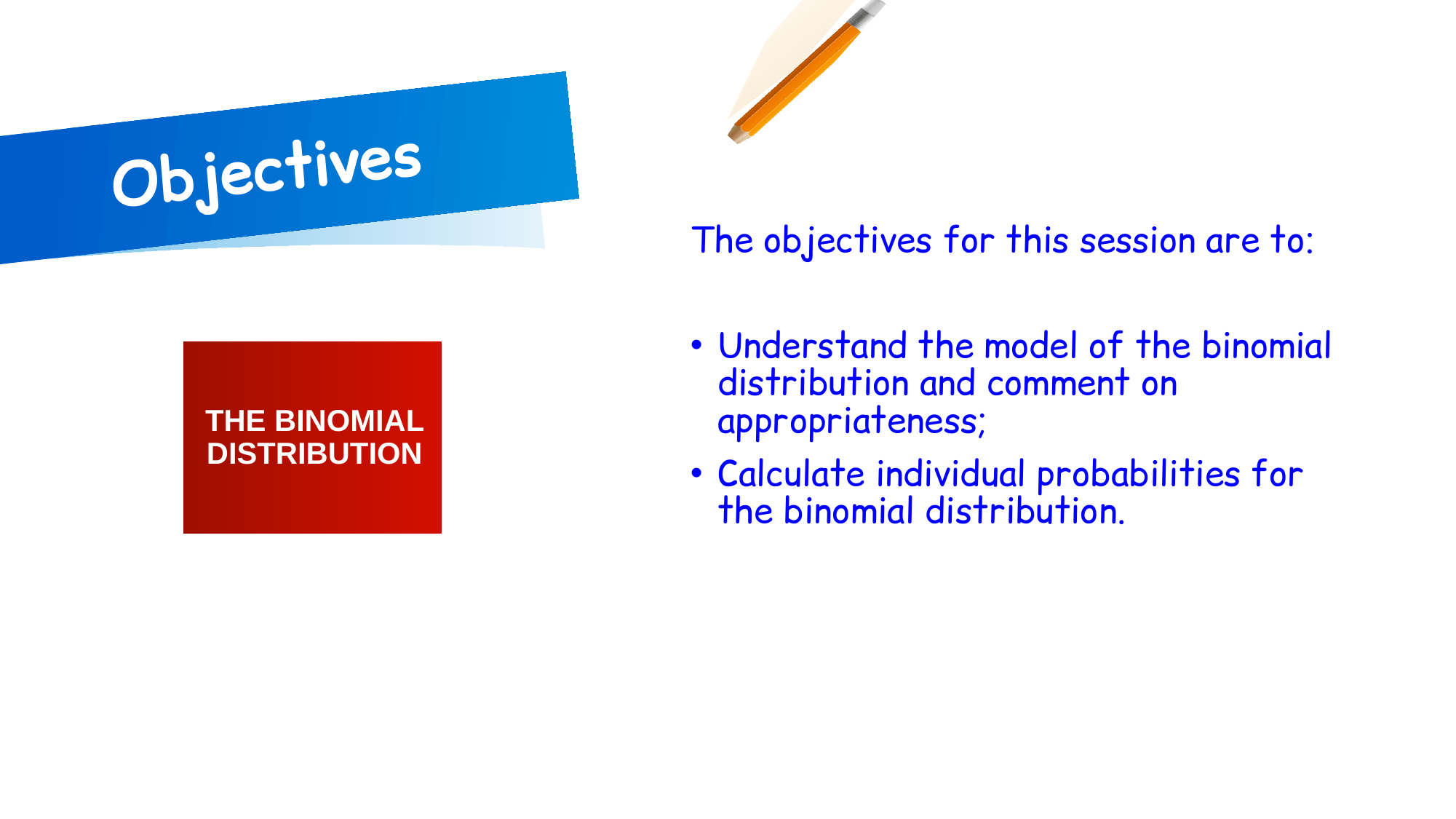

# Objectives
The objectives for this session are to:

Understand the model of the binomial distribution and comment on appropriateness;
Calculate individual probabilities for the binomial distribution.
THE BINOMIAL DISTRIBUTION

2